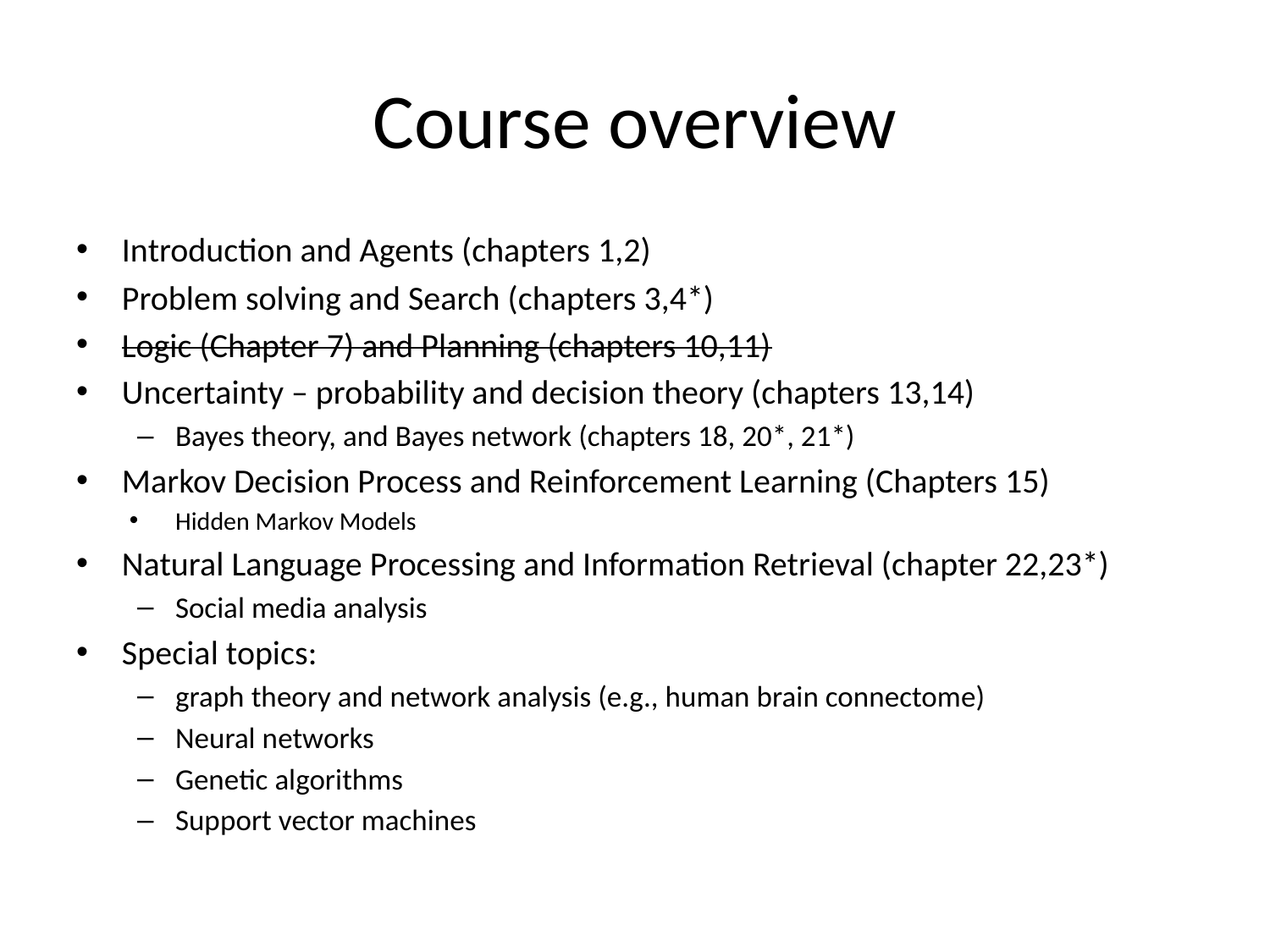

# Course overview
Introduction and Agents (chapters 1,2)
Problem solving and Search (chapters 3,4*)
Logic (Chapter 7) and Planning (chapters 10,11)
Uncertainty – probability and decision theory (chapters 13,14)
Bayes theory, and Bayes network (chapters 18, 20*, 21*)
Markov Decision Process and Reinforcement Learning (Chapters 15)
Hidden Markov Models
Natural Language Processing and Information Retrieval (chapter 22,23*)
Social media analysis
Special topics:
graph theory and network analysis (e.g., human brain connectome)
Neural networks
Genetic algorithms
Support vector machines